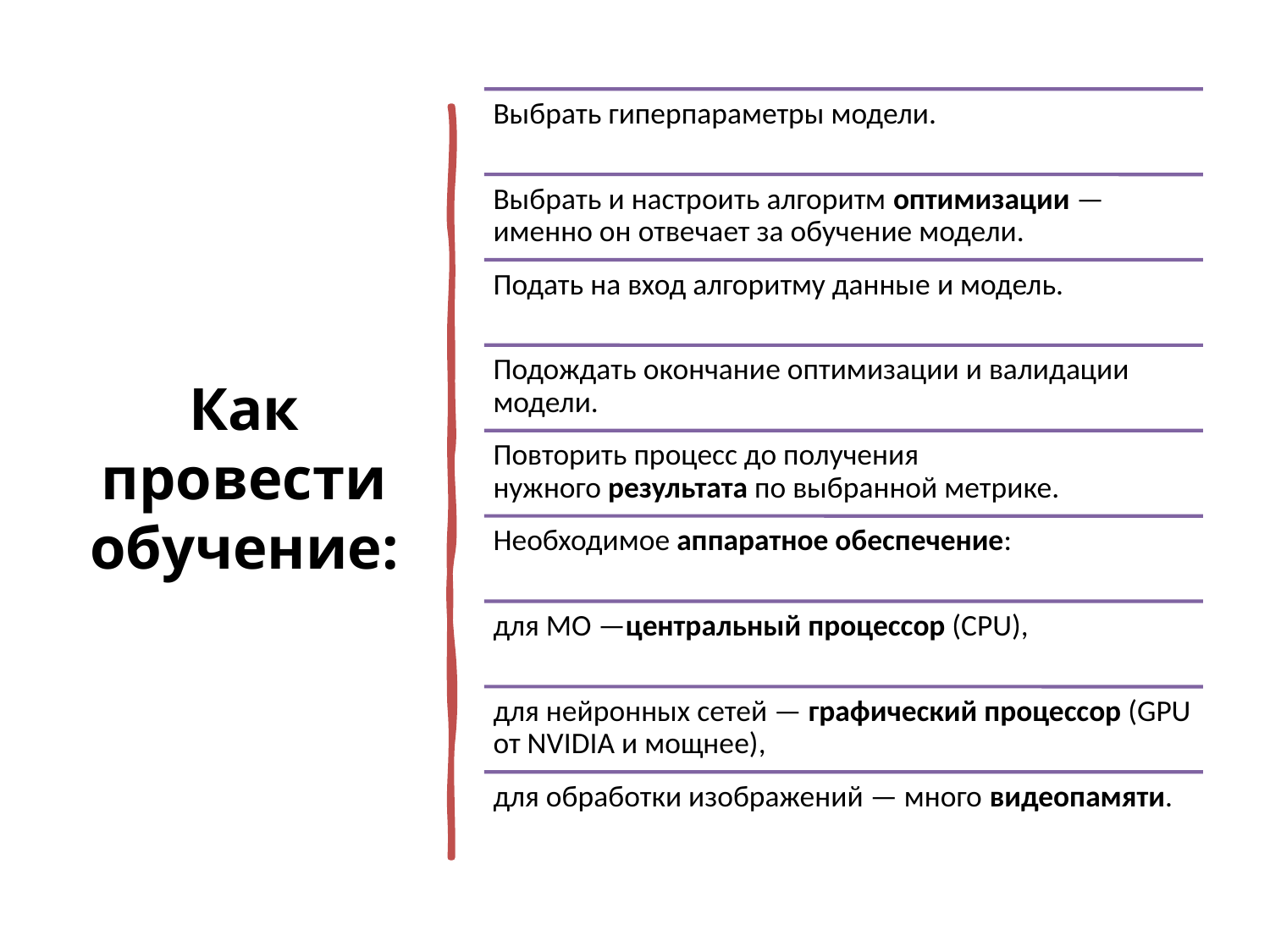

Выбрать гиперпараметры модели.
Выбрать и настроить алгоритм оптимизации — именно он отвечает за обучение модели.
Подать на вход алгоритму данные и модель.
Подождать окончание оптимизации и валидации модели.
Повторить процесс до получения нужного результата по выбранной метрике.
Необходимое аппаратное обеспечение:
для МО —центральный процессор (CPU),
для нейронных сетей — графический процессор (GPU от NVIDIA и мощнее),
для обработки изображений — много видеопамяти.
# Как провести обучение: